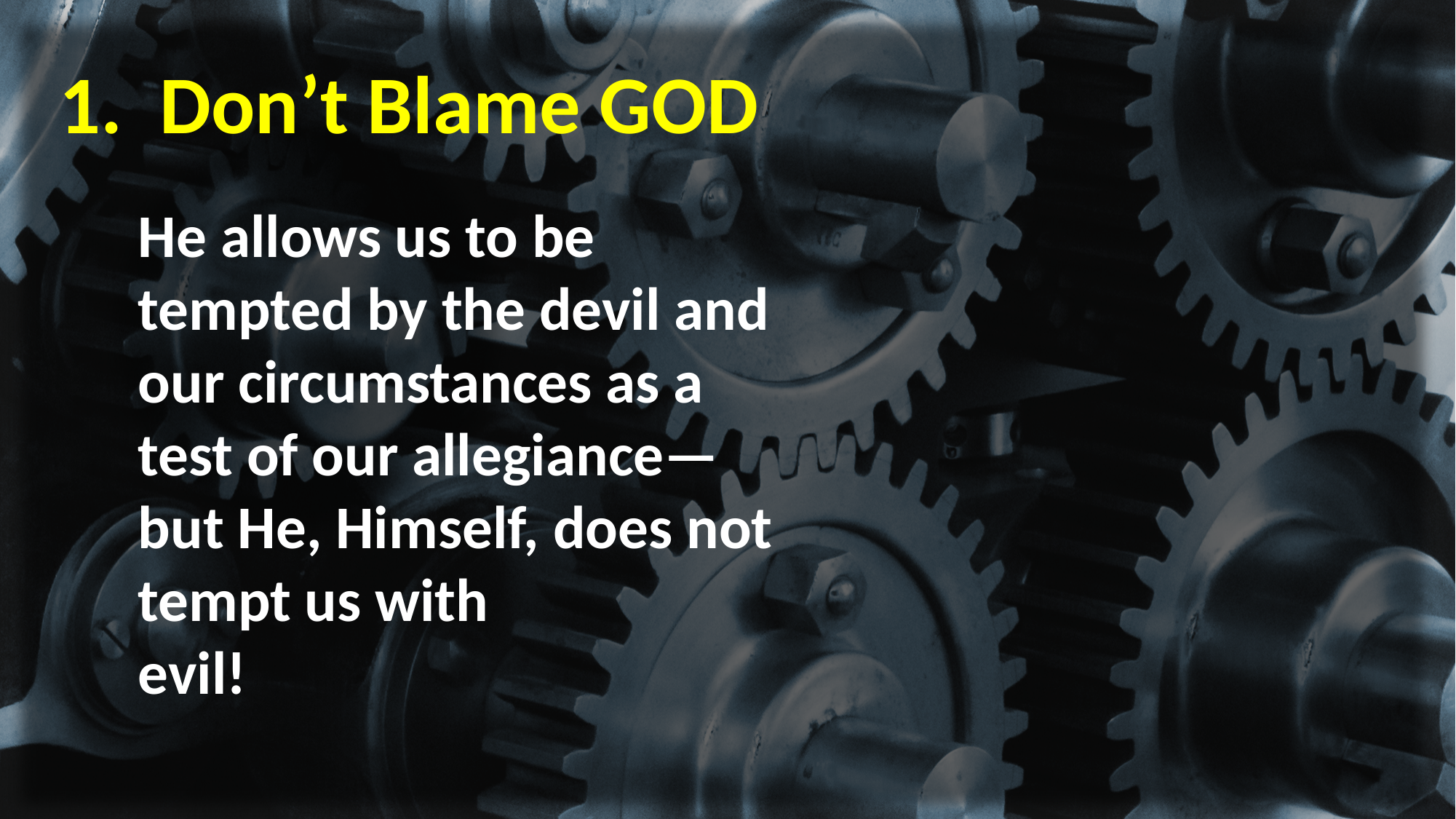

# 1.  Don’t Blame GOD
He allows us to be tempted by the devil and our circumstances as a test of our allegiance— but He, Himself, does not tempt us with
evil!